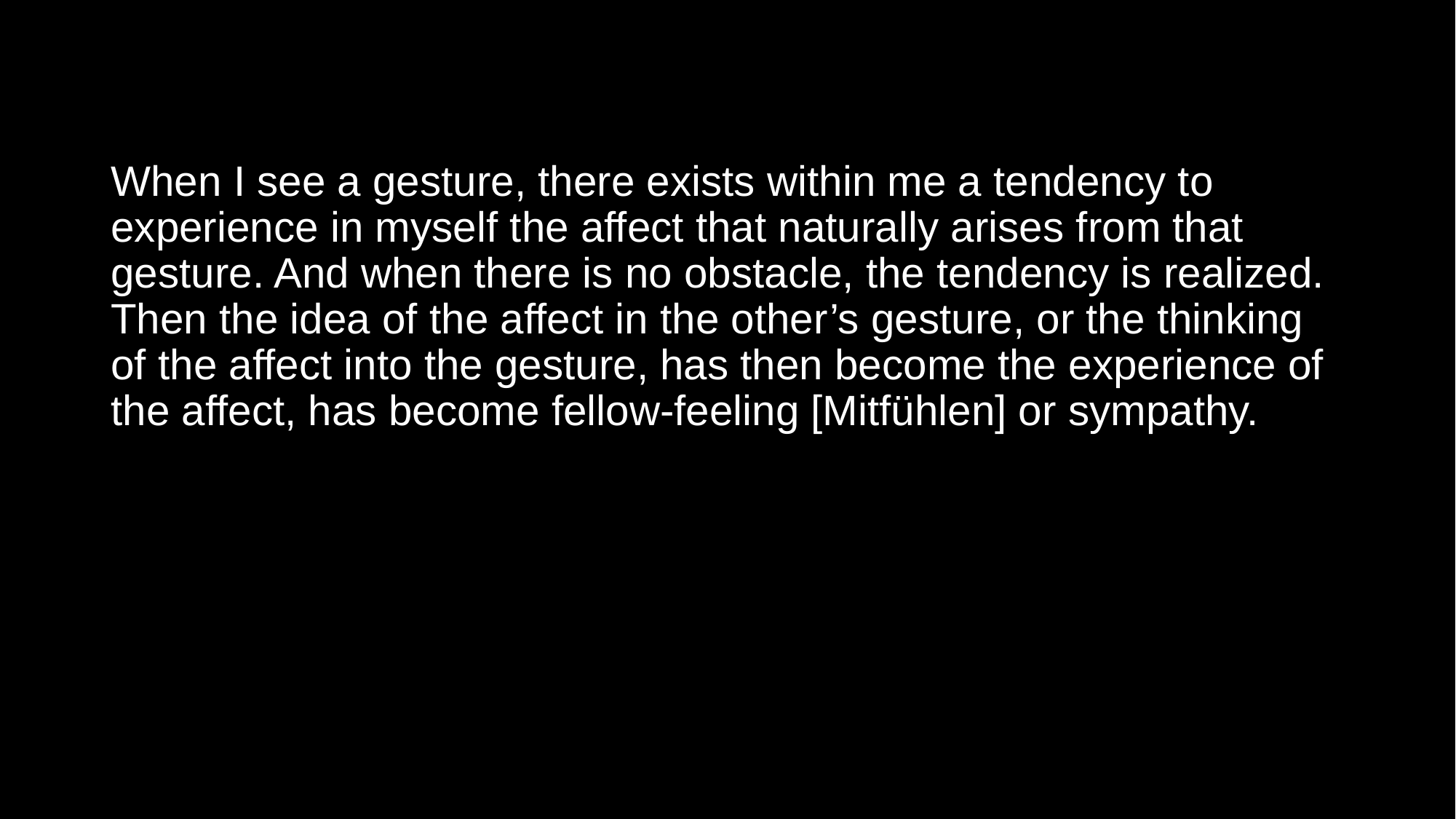

#
When I see a gesture, there exists within me a tendency to experience in myself the affect that naturally arises from that gesture. And when there is no obstacle, the tendency is realized. Then the idea of the affect in the other’s gesture, or the thinking of the affect into the gesture, has then become the experience of the affect, has become fellow-feeling [Mitfühlen] or sympathy.